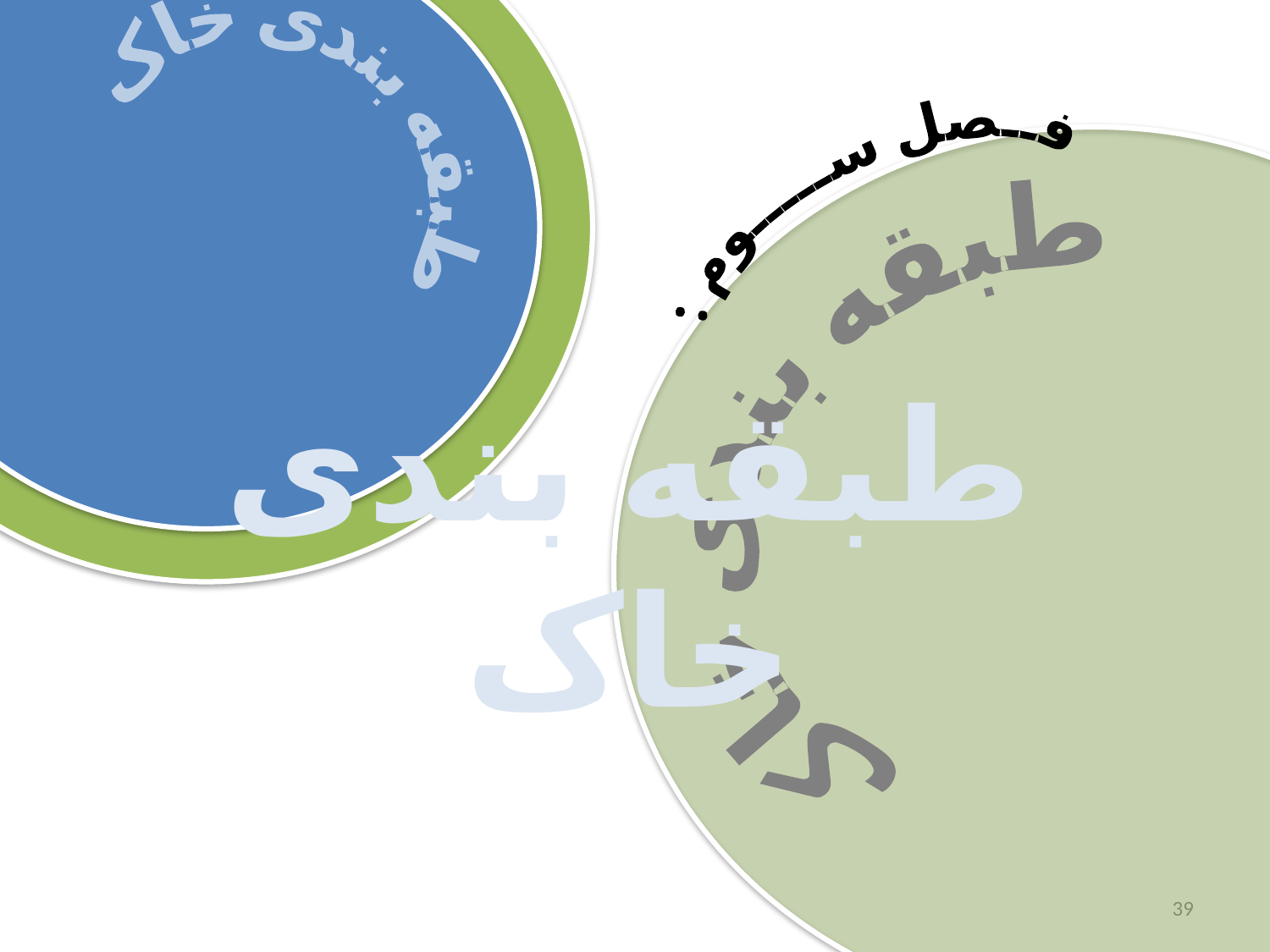

طبقه بندی خاک

فــصل ســـــوم :
طبقه بندی خاک
طبقه بندی خاک
39